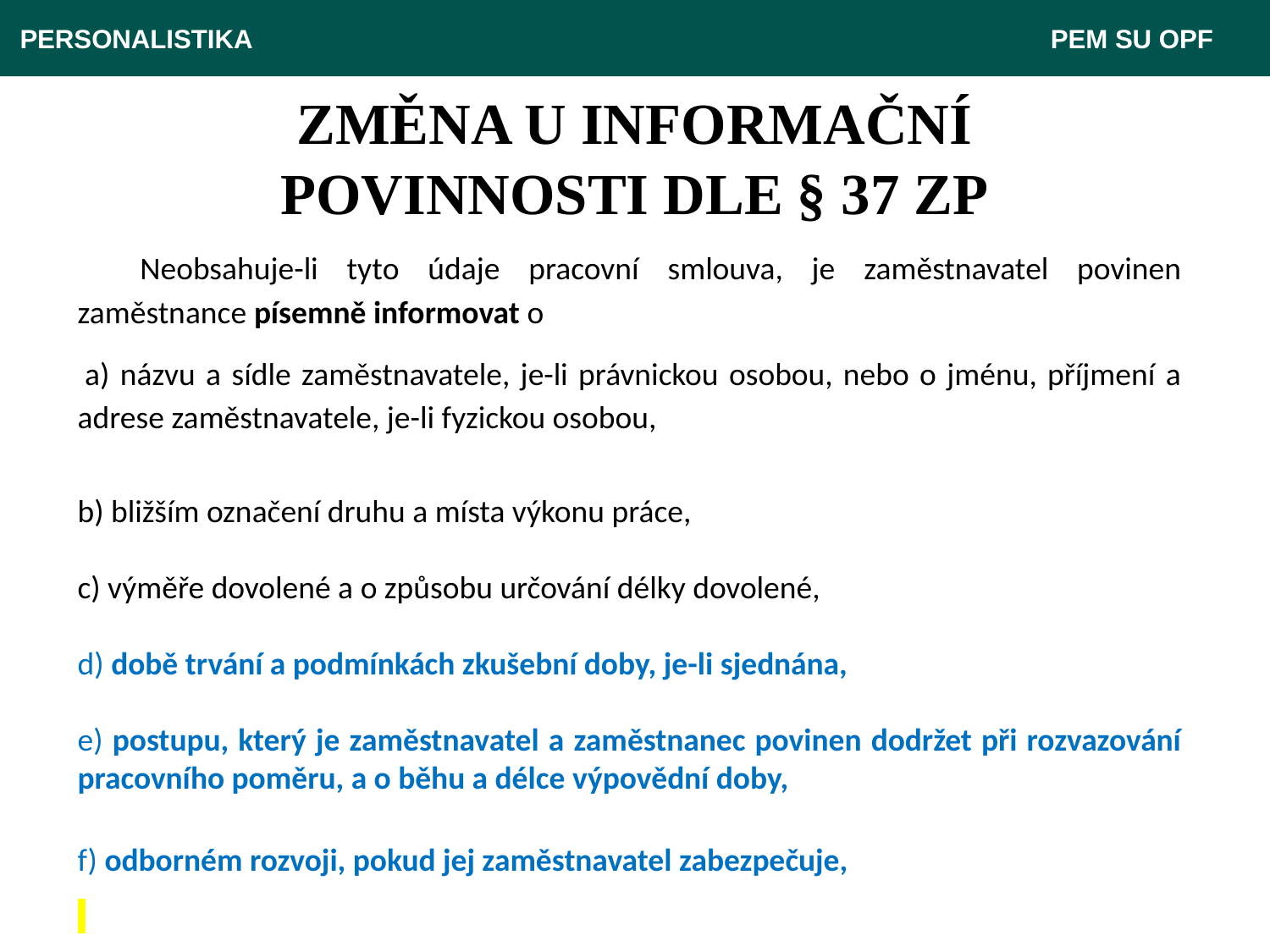

PERSONALISTIKA 							   PEM SU OPF
# ZMĚNA U INFORMAČNÍ POVINNOSTI DLE § 37 ZP
Neobsahuje-li tyto údaje pracovní smlouva, je zaměstnavatel povinen zaměstnance písemně informovat o
 a) názvu a sídle zaměstnavatele, je-li právnickou osobou, nebo o jménu, příjmení a adrese zaměstnavatele, je-li fyzickou osobou,

b) bližším označení druhu a místa výkonu práce,

c) výměře dovolené a o způsobu určování délky dovolené,

d) době trvání a podmínkách zkušební doby, je-li sjednána,

e) postupu, který je zaměstnavatel a zaměstnanec povinen dodržet při rozvazování pracovního poměru, a o běhu a délce výpovědní doby,

f) odborném rozvoji, pokud jej zaměstnavatel zabezpečuje,